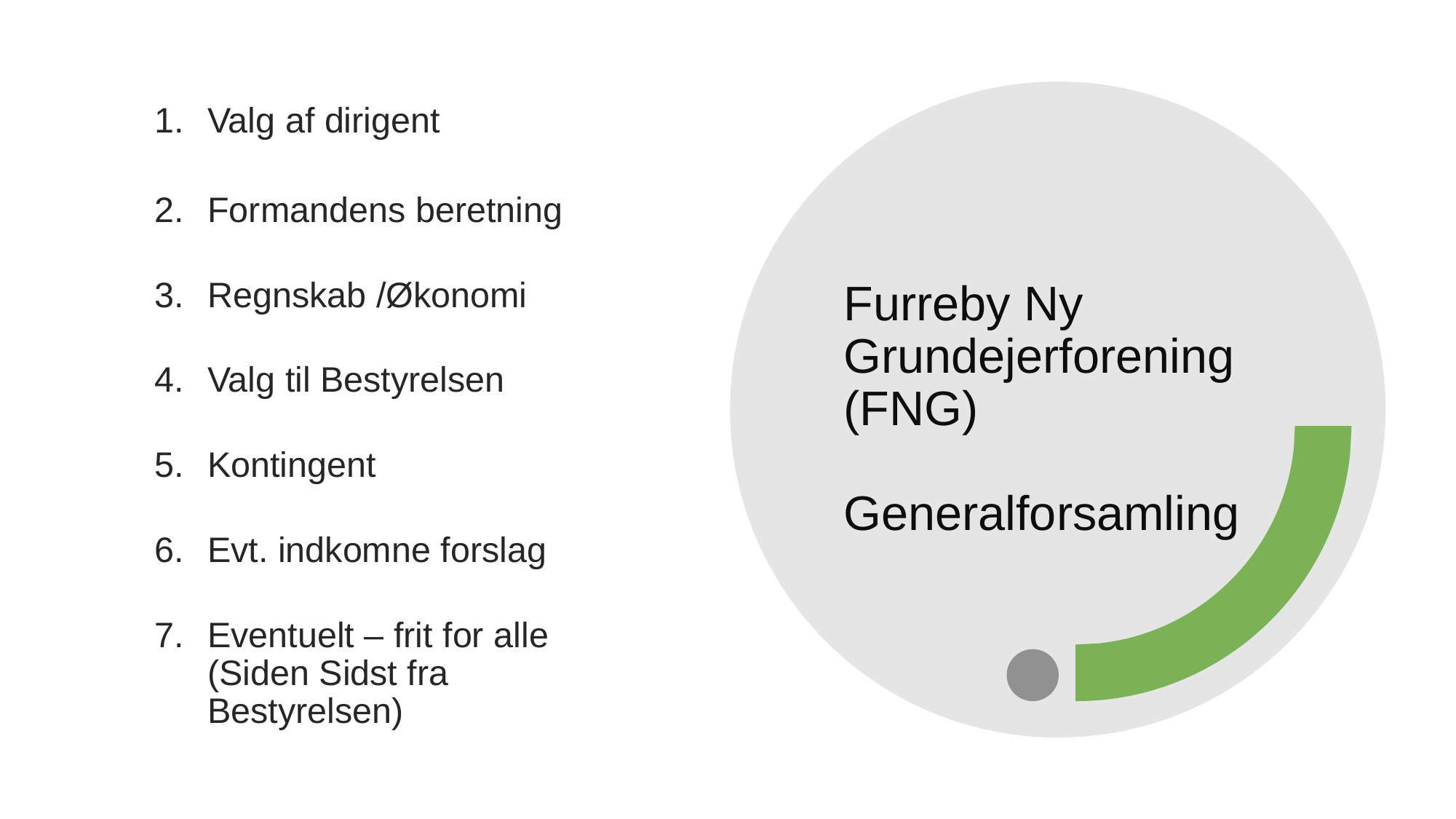

Valg af dirigent
Formandens beretning
Regnskab /Økonomi
Valg til Bestyrelsen
Kontingent
Evt. indkomne forslag
Eventuelt – frit for alle (Siden Sidst fra Bestyrelsen)
# Furreby Ny Grundejerforening (FNG) Generalforsamling